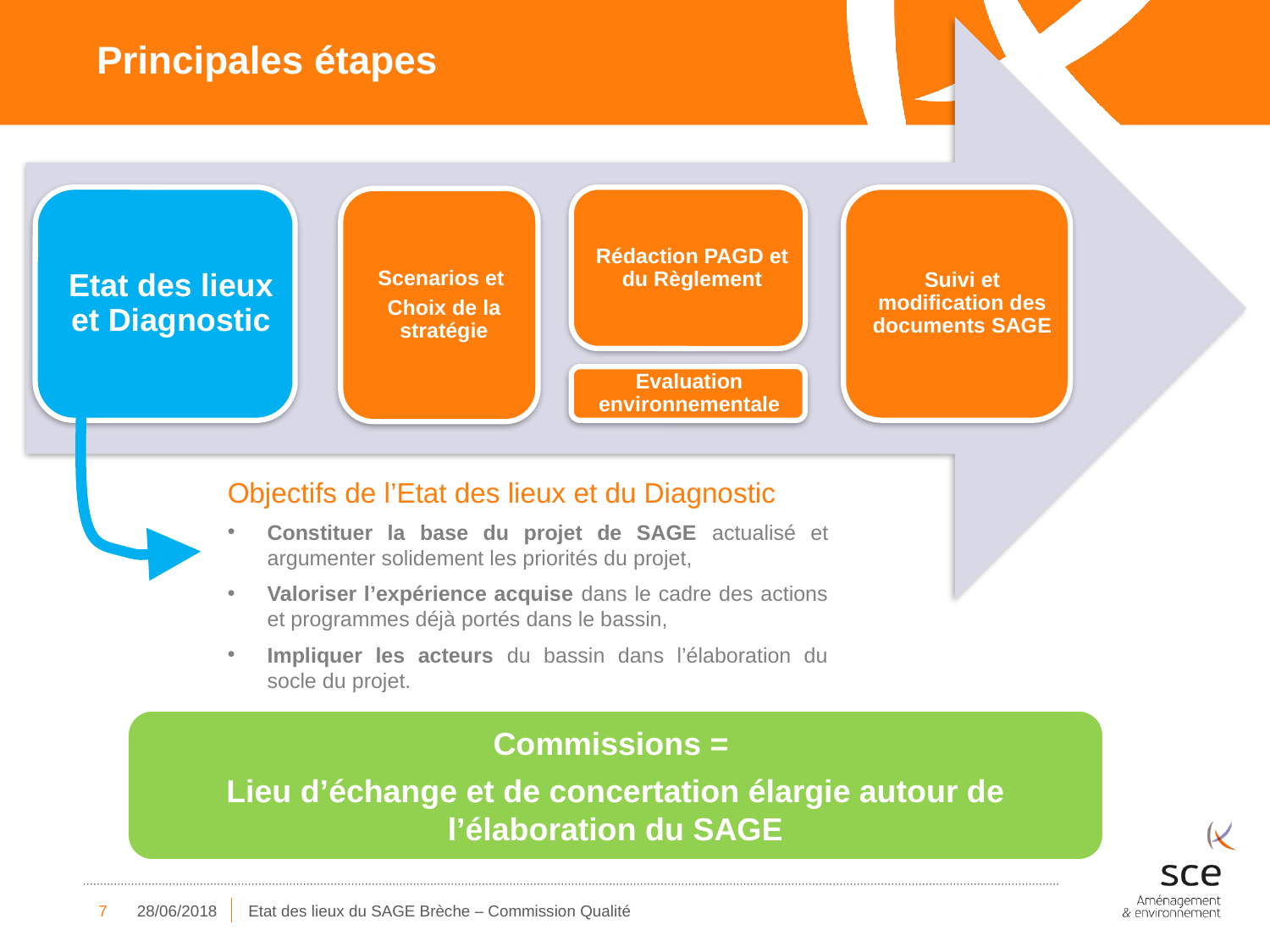

Etat des lieux et Diagnostic
Scenarios et
Choix de la stratégie
Rédaction PAGD et du Règlement
Evaluation environnementale
Suivi et modification des documents SAGE
# Principales étapes

Objectifs de l’Etat des lieux et du Diagnostic
Constituer la base du projet de SAGE actualisé et argumenter solidement les priorités du projet,
Valoriser l’expérience acquise dans le cadre des actions et programmes déjà portés dans le bassin,
Impliquer les acteurs du bassin dans l’élaboration du socle du projet.
Commissions =
Lieu d’échange et de concertation élargie autour de l’élaboration du SAGE
7
28/06/2018
Etat des lieux du SAGE Brèche – Commission Qualité